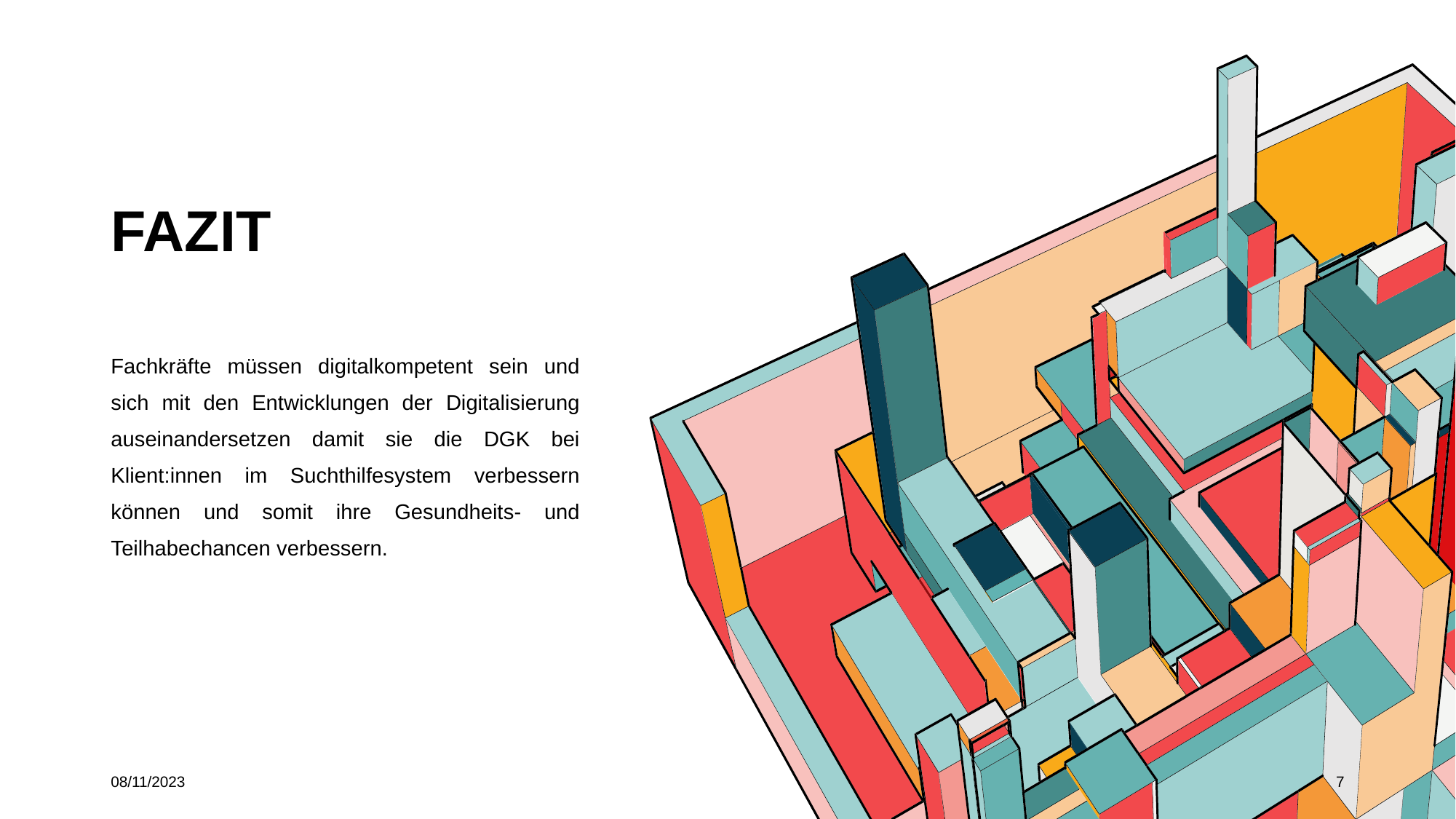

# fazit
Fachkräfte müssen digitalkompetent sein und sich mit den Entwicklungen der Digitalisierung auseinandersetzen damit sie die DGK bei Klient:innen im Suchthilfesystem verbessern können und somit ihre Gesundheits- und Teilhabechancen verbessern.
08/11/2023
7